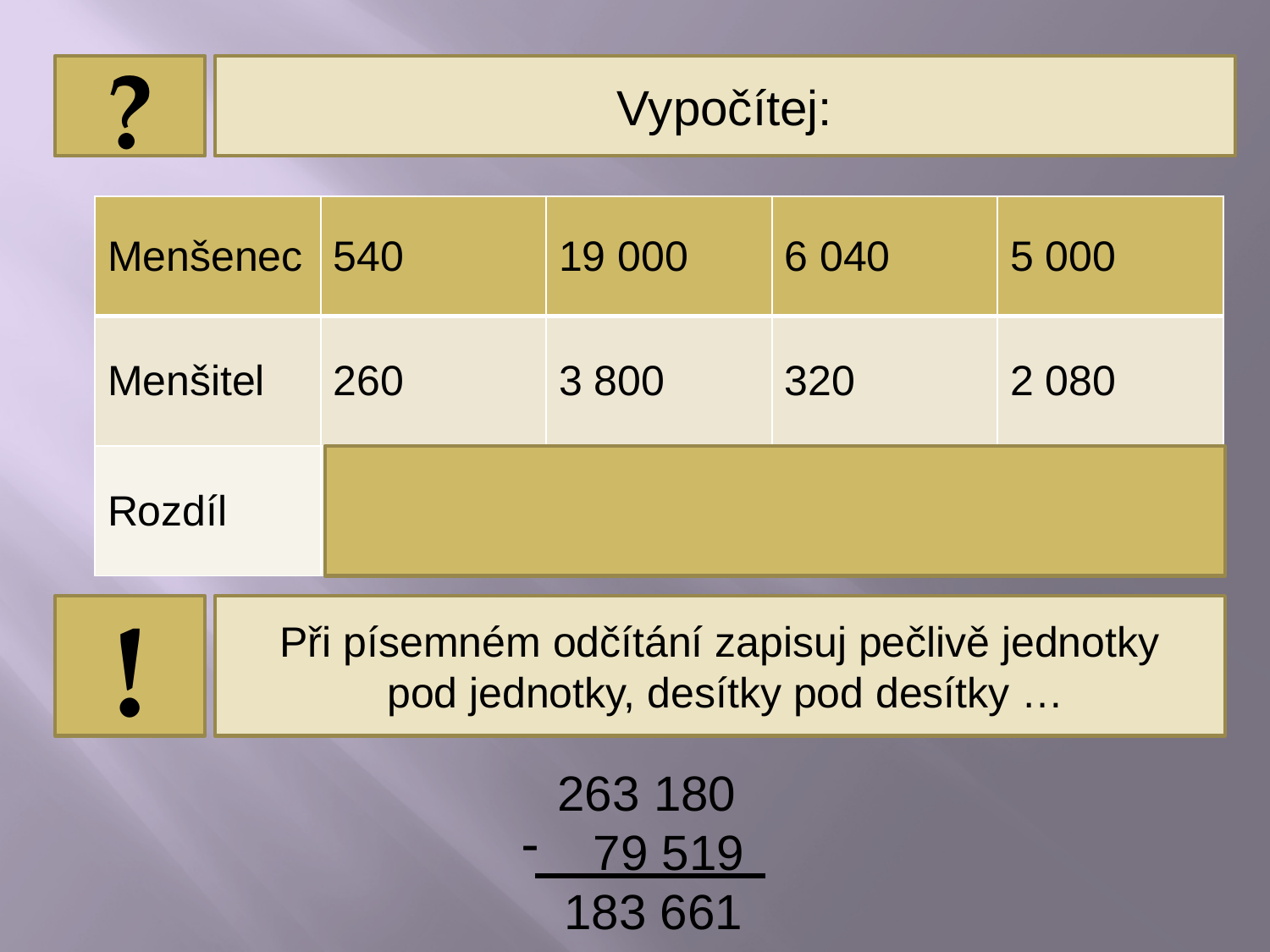

?
Vypočítej:
| Menšenec | 540 | 19 000 | 6 040 | 5 000 |
| --- | --- | --- | --- | --- |
| Menšitel | 260 | 3 800 | 320 | 2 080 |
| Rozdíl | 280 | 15 200 | 5 720 | 2 920 |

!
Při písemném odčítání zapisuj pečlivě jednotky
 pod jednotky, desítky pod desítky …
  263 180
   79 519
  183 661